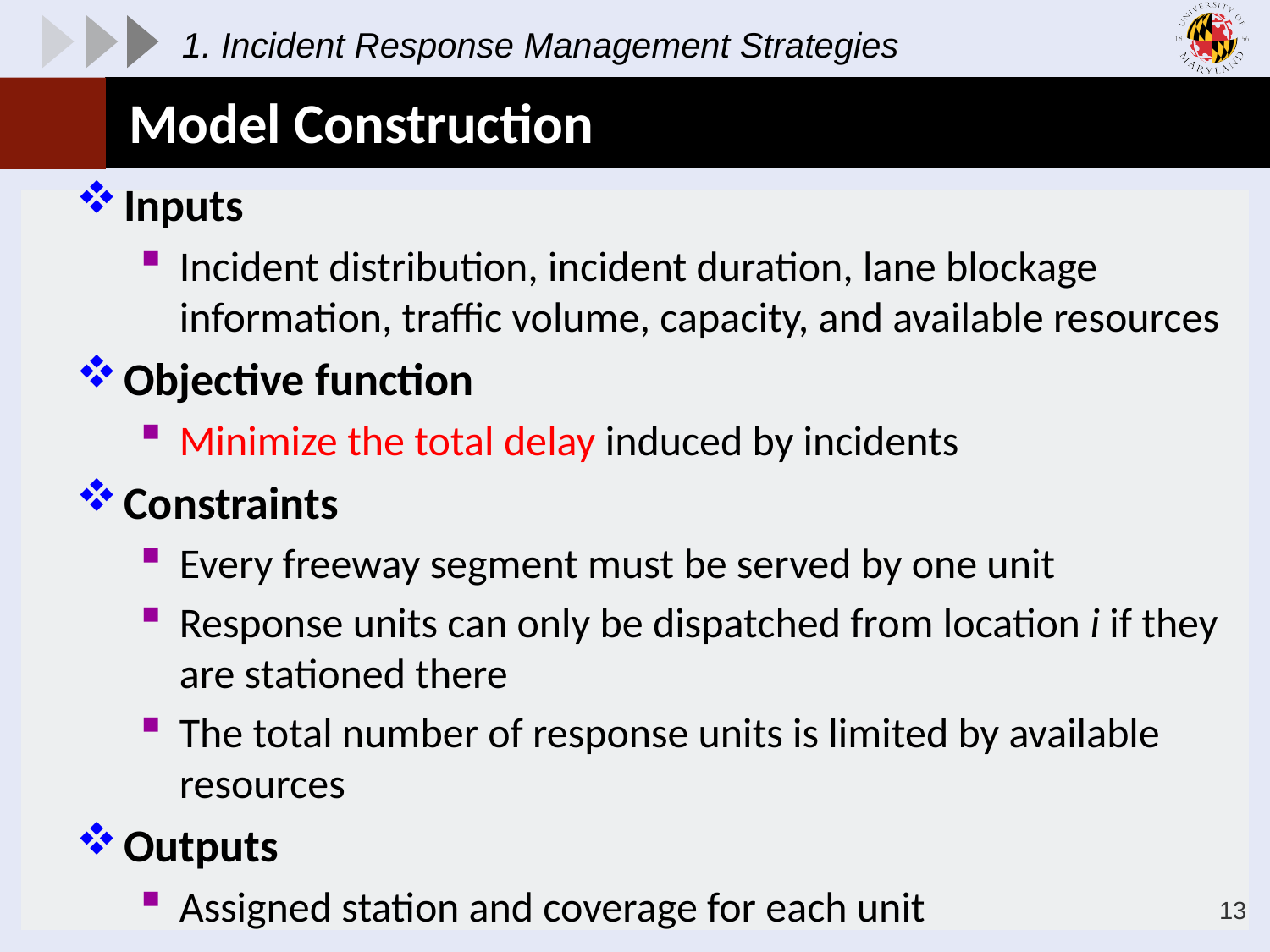

1. Incident Response Management Strategies
# Model Construction
Inputs
Incident distribution, incident duration, lane blockage information, traffic volume, capacity, and available resources
Objective function
Minimize the total delay induced by incidents
Constraints
Every freeway segment must be served by one unit
Response units can only be dispatched from location i if they are stationed there
The total number of response units is limited by available resources
Outputs
Assigned station and coverage for each unit

13